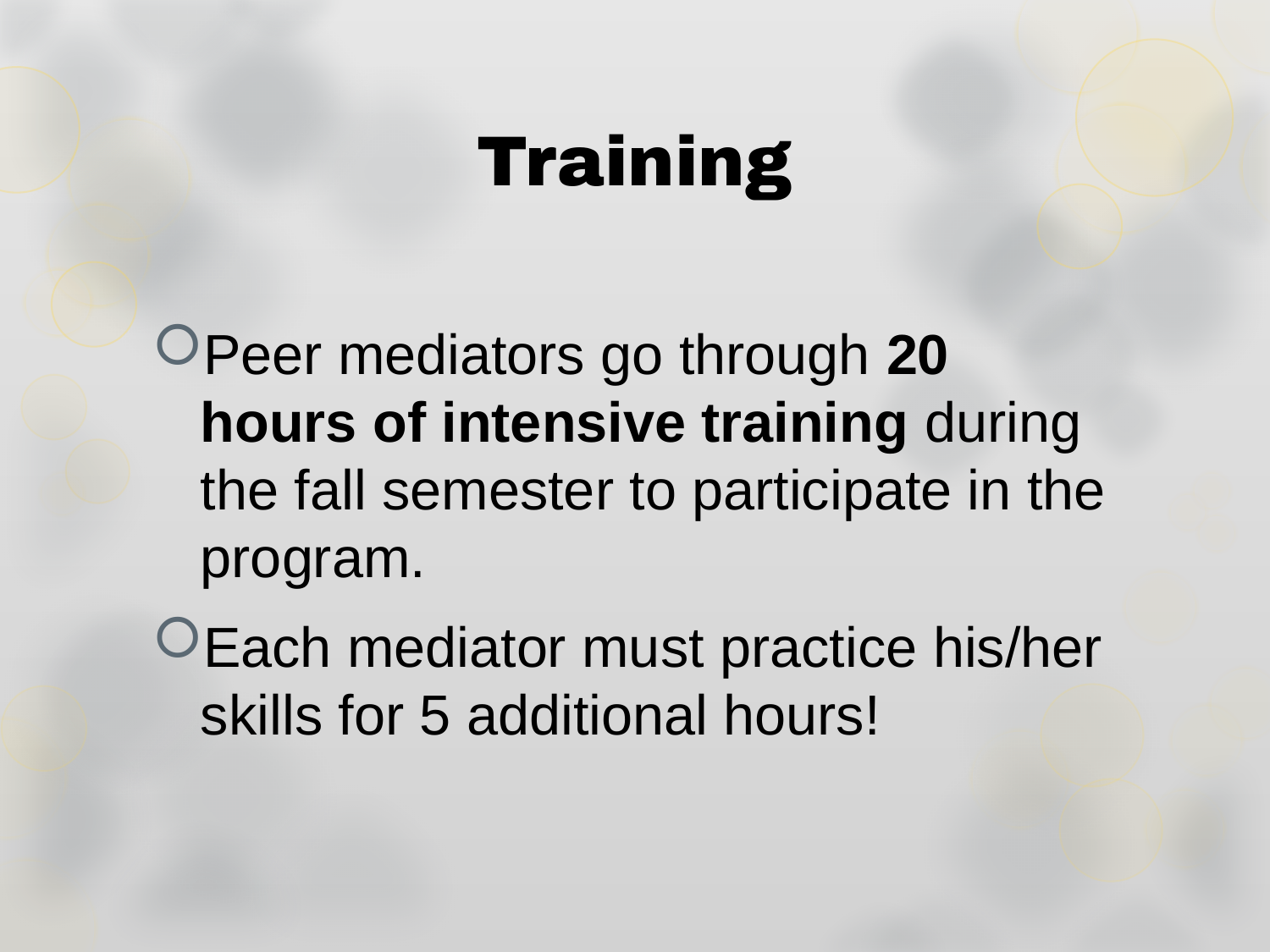

# Training
Peer mediators go through 20 hours of intensive training during the fall semester to participate in the program.
Each mediator must practice his/her skills for 5 additional hours!